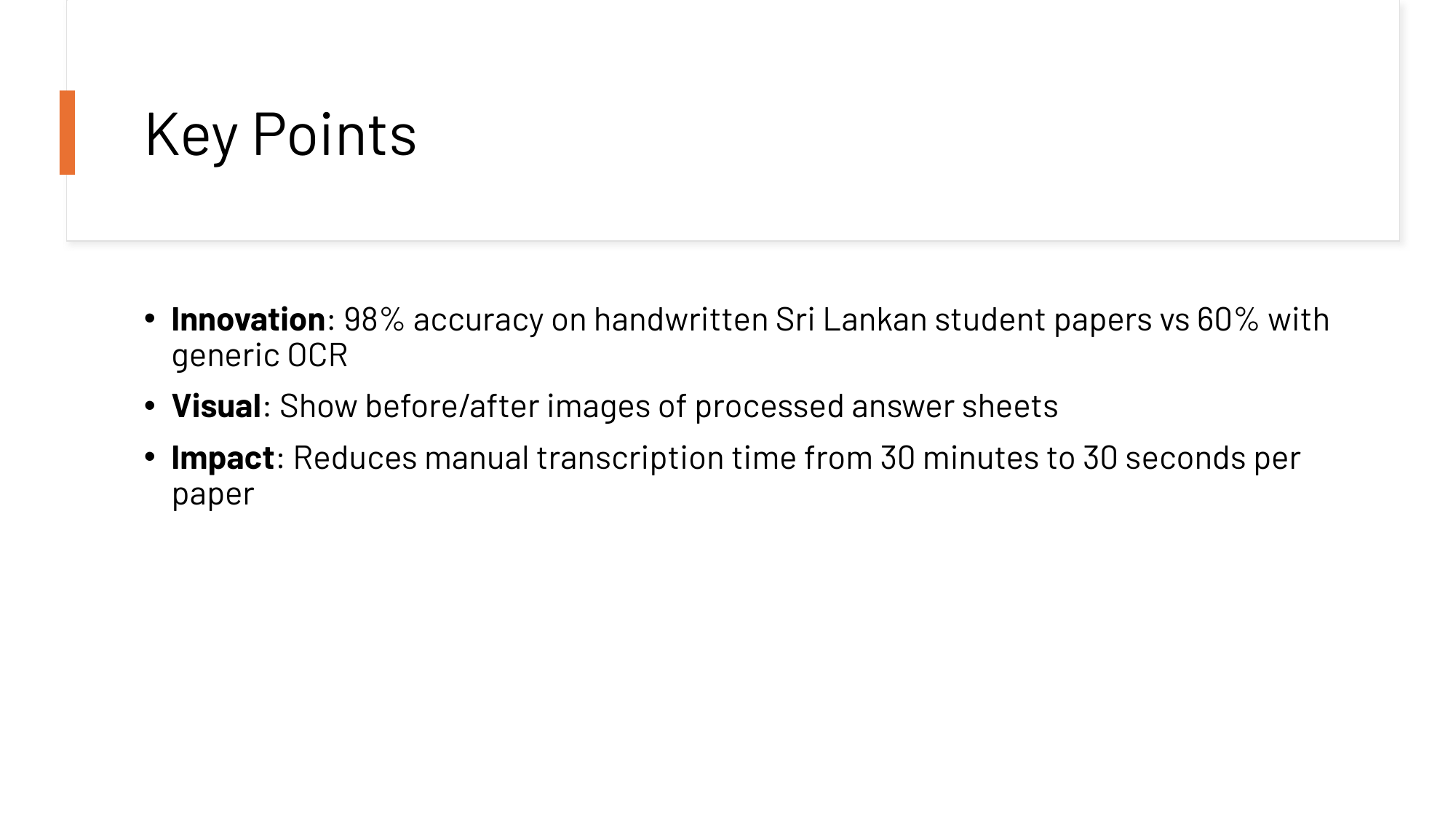

# Key Points

Innovation: 98% accuracy on handwritten Sri Lankan student papers vs 60% with generic OCR
Visual: Show before/after images of processed answer sheets
Impact: Reduces manual transcription time from 30 minutes to 30 seconds per paper